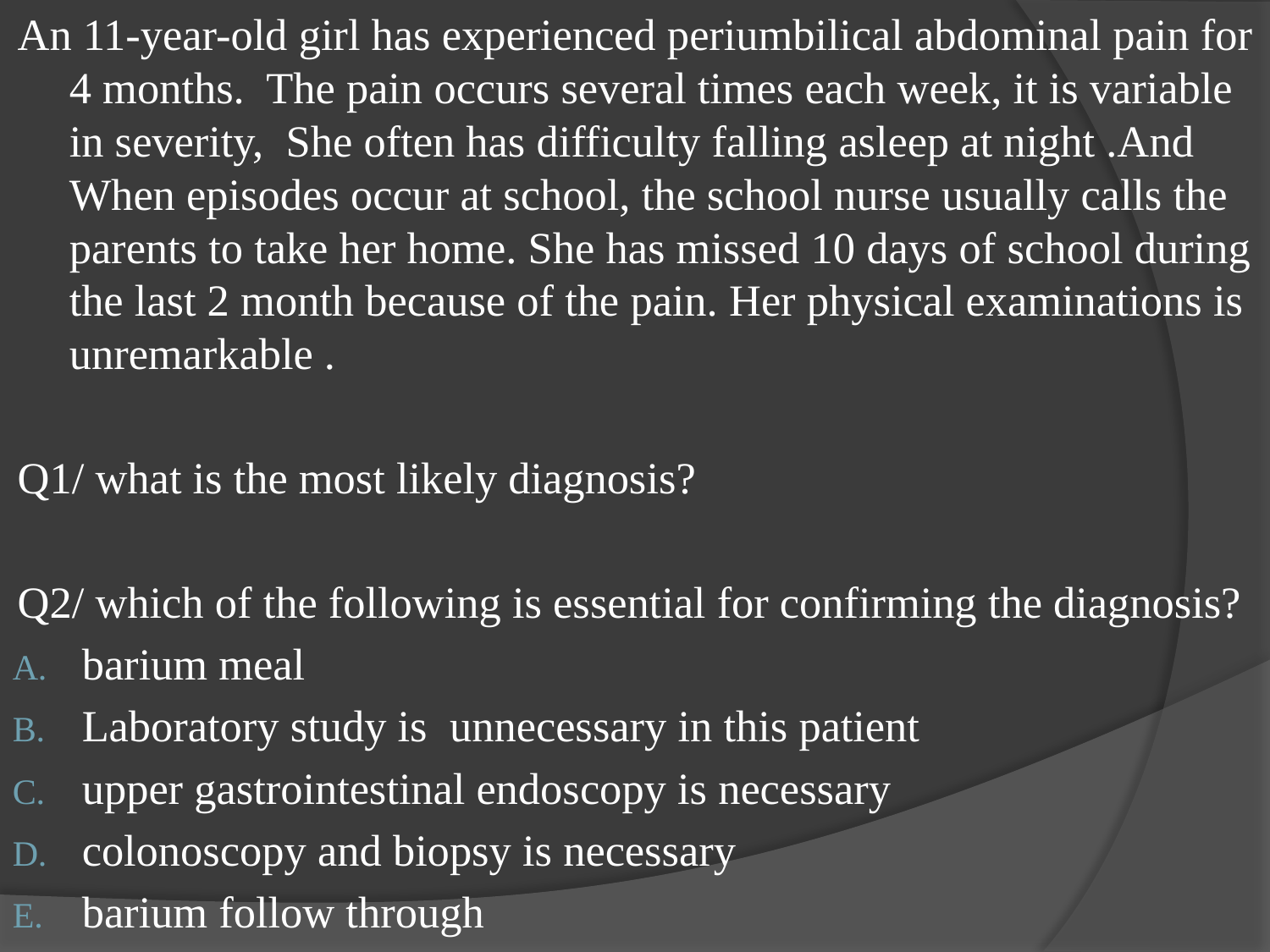

An 11-year-old girl has experienced periumbilical abdominal pain for 4 months.  The pain occurs several times each week, it is variable in severity,  She often has difficulty falling asleep at night .And When episodes occur at school, the school nurse usually calls the parents to take her home. She has missed 10 days of school during the last 2 month because of the pain. Her physical examinations is unremarkable .

Q1/ what is the most likely diagnosis?

Q2/ which of the following is essential for confirming the diagnosis?
barium meal
Laboratory study is  unnecessary in this patient
upper gastrointestinal endoscopy is necessary
colonoscopy and biopsy is necessary
barium follow through